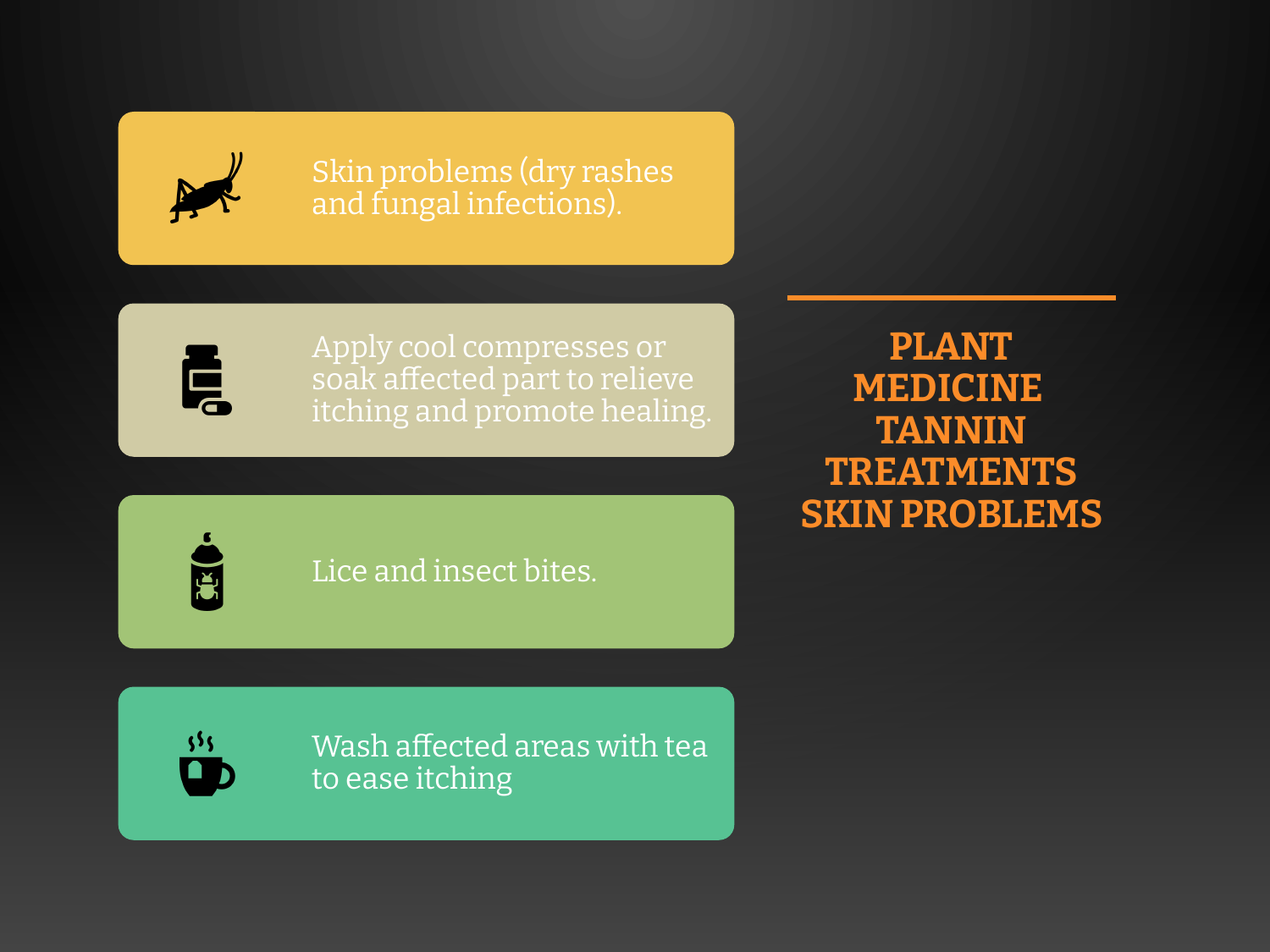

Skin problems (dry rashes and fungal infections).
Apply cool compresses or soak affected part to relieve itching and promote healing.
Lice and insect bites.
Wash affected areas with tea to ease itching

# Plant Medicine Tannin Treatments Skin problems